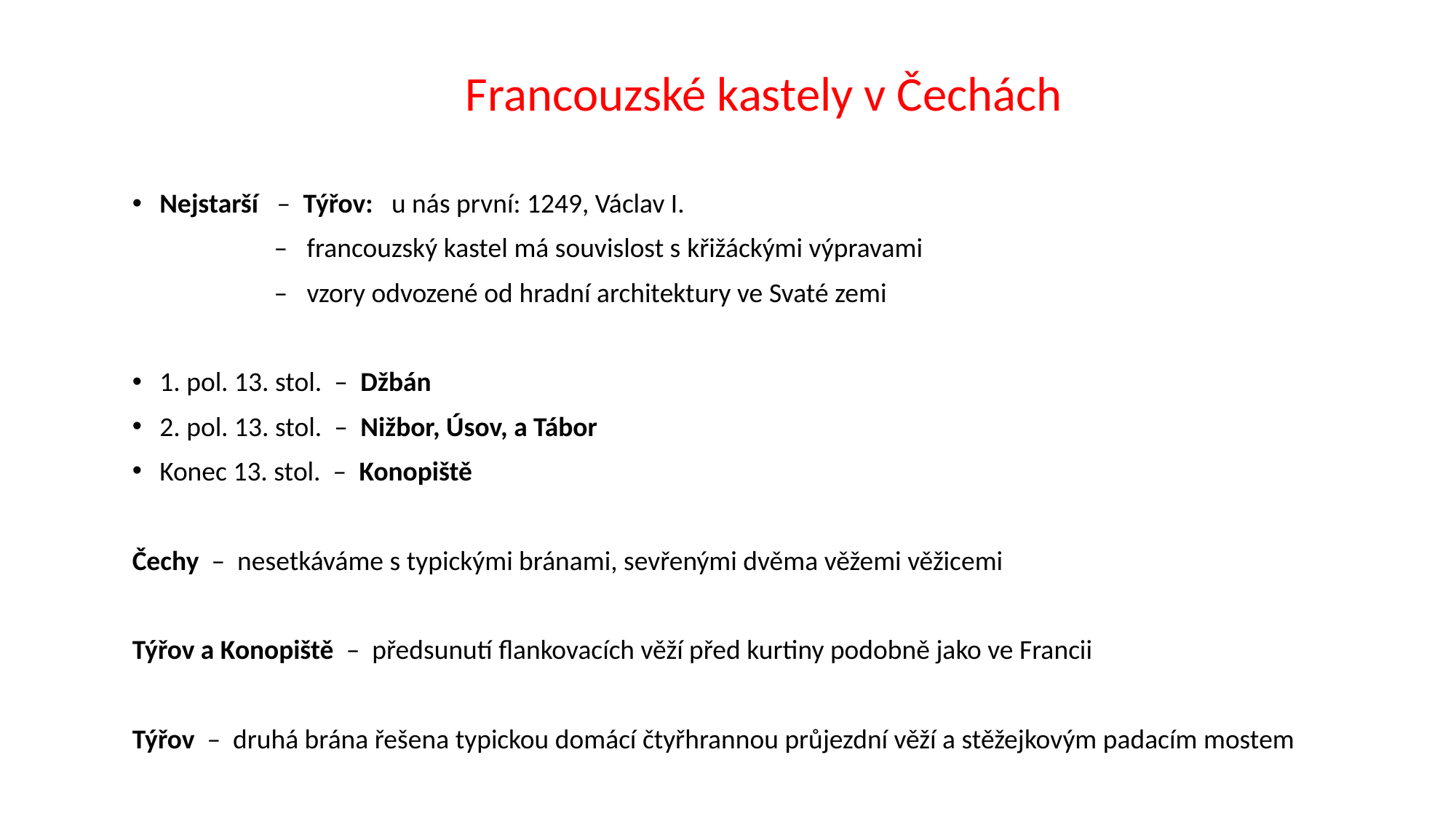

# Francouzské kastely v Čechách
Nejstarší   –  Týřov:   u nás první: 1249, Václav I.
                       –   francouzský kastel má souvislost s křižáckými výpravami
                       –   vzory odvozené od hradní architektury ve Svaté zemi

1. pol. 13. stol.  –  Džbán
2. pol. 13. stol.  –  Nižbor, Úsov, a Tábor
Konec 13. stol.  –  Konopiště

Čechy  –  nesetkáváme s typickými bránami, sevřenými dvěma věžemi věžicemi

Týřov a Konopiště  –  předsunutí flankovacích věží před kurtiny podobně jako ve Francii

Týřov  –  druhá brána řešena typickou domácí čtyřhrannou průjezdní věží a stěžejkovým padacím mostem